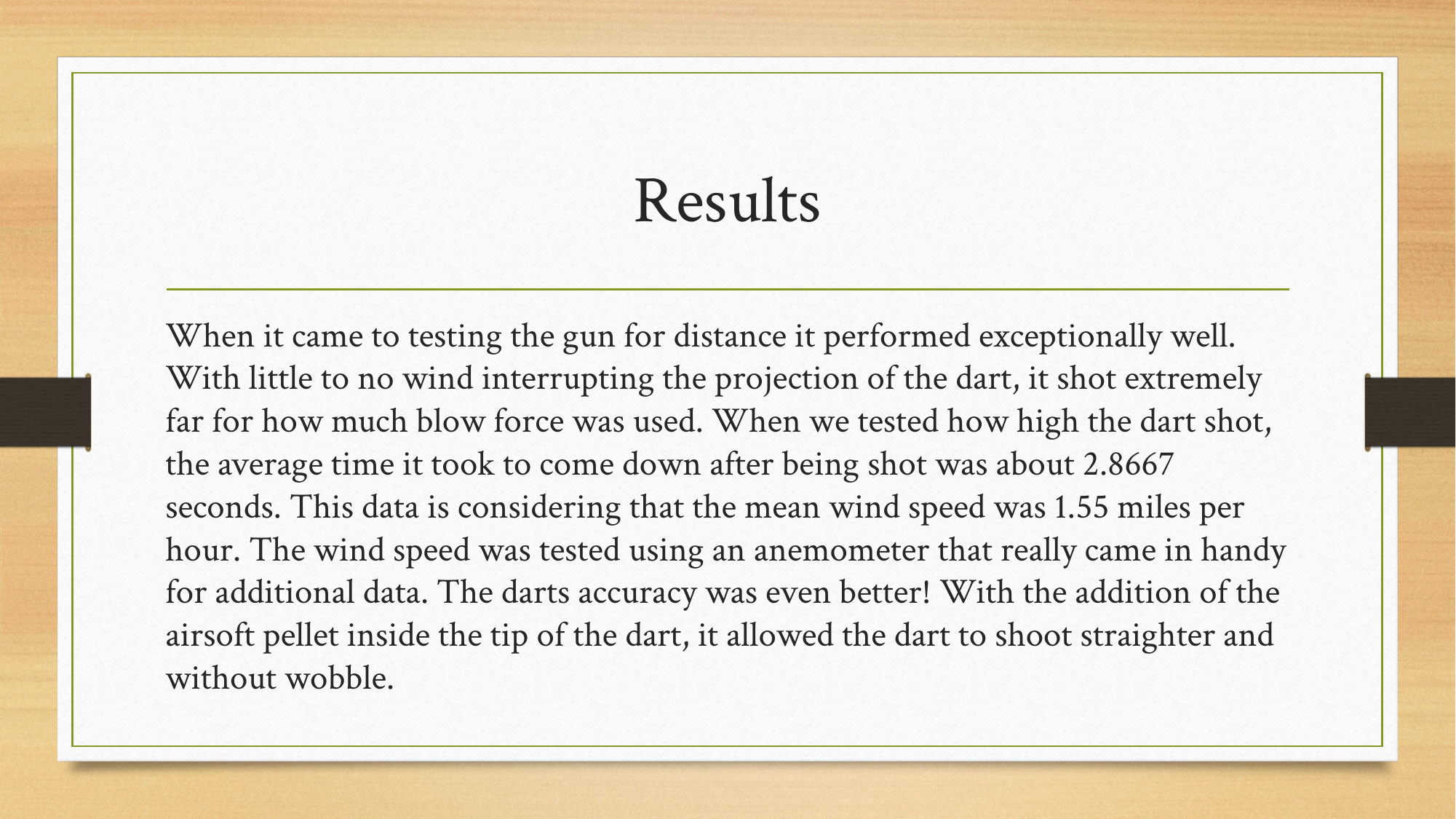

# Results
When it came to testing the gun for distance it performed exceptionally well. With little to no wind interrupting the projection of the dart, it shot extremely far for how much blow force was used. When we tested how high the dart shot, the average time it took to come down after being shot was about 2.8667 seconds. This data is considering that the mean wind speed was 1.55 miles per hour. The wind speed was tested using an anemometer that really came in handy for additional data. The darts accuracy was even better! With the addition of the airsoft pellet inside the tip of the dart, it allowed the dart to shoot straighter and without wobble.